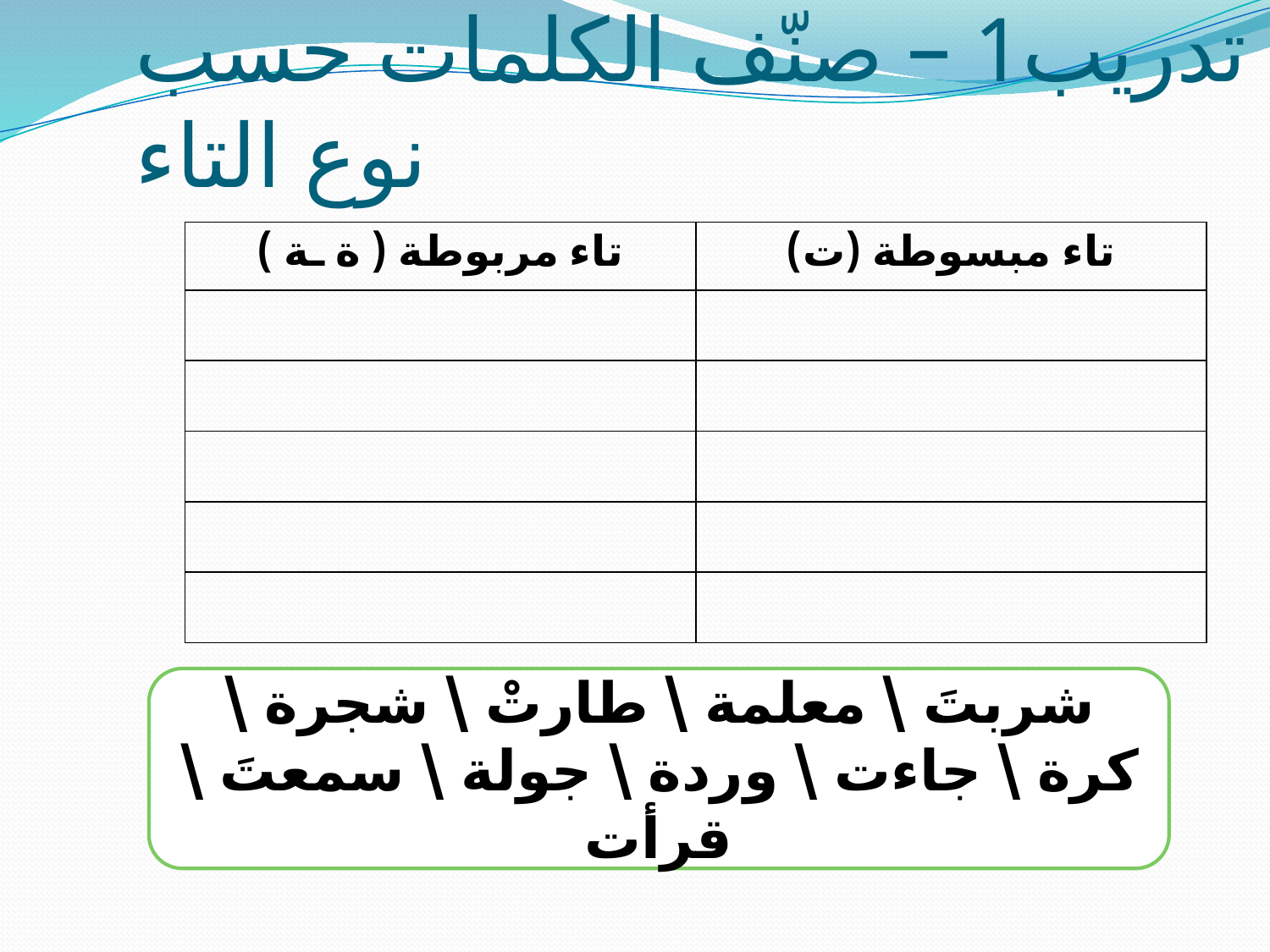

# تدريب1 – صنّف الكلمات حسب نوع التاء
| تاء مربوطة ( ة ـة ) | تاء مبسوطة (ت) |
| --- | --- |
|  |  |
|  |  |
|  |  |
|  |  |
|  |  |
شربتَ \ معلمة \ طارتْ \ شجرة \ كرة \ جاءت \ وردة \ جولة \ سمعتَ \ قرأت